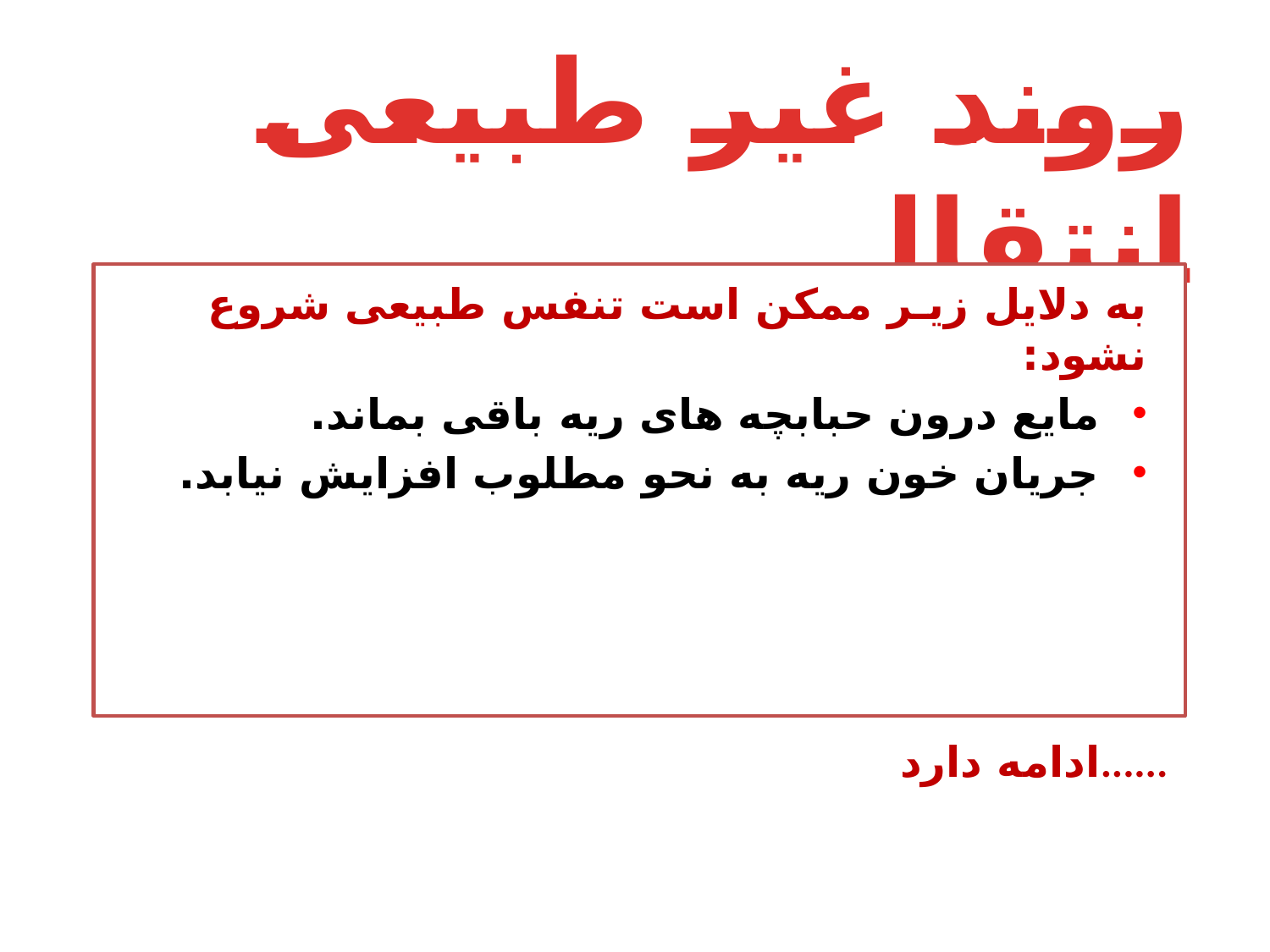

# روند غیر طبیعی انتقال
به دلایل زیـر ممکن است تنفس طبیعی شروع نشود:
مایع درون حبابچه های ریه باقی بماند.
جریان خون ریه به نحو مطلوب افزایش نیابد.

ادامه دارد......